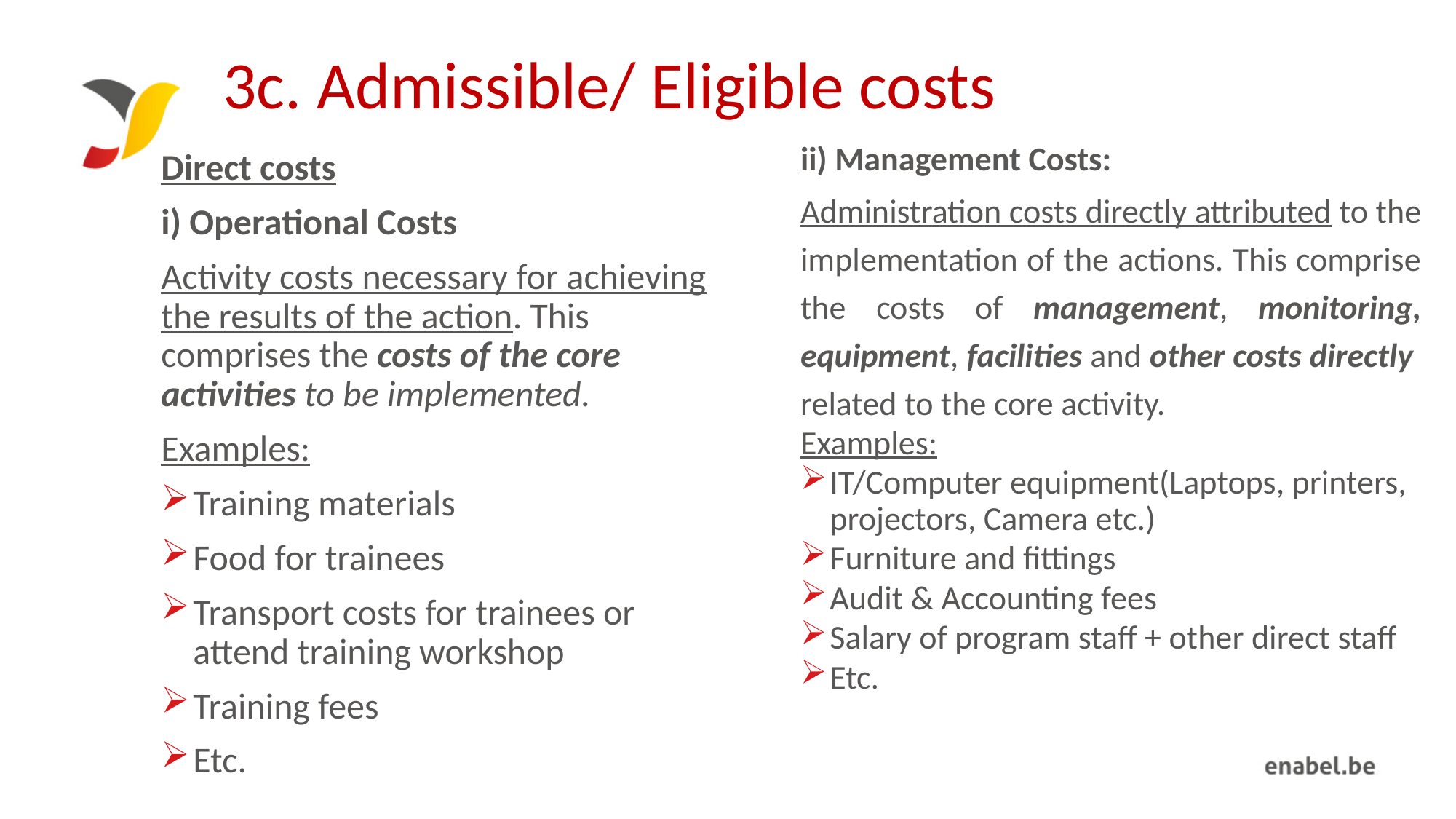

# 3c. Admissible/ Eligible costs

ii) Management Costs:
Administration costs directly attributed to the implementation of the actions. This comprise the costs of management, monitoring, equipment, facilities and other costs directly  related to the core activity.
Examples:
IT/Computer equipment(Laptops, printers, projectors, Camera etc.)
Furniture and fittings
Audit & Accounting fees
Salary of program staff + other direct staff
Etc.

Direct costs
i) Operational Costs
Activity costs necessary for achieving the results of the action. This comprises the costs of the core activities to be implemented.
Examples:
Training materials
Food for trainees
Transport costs for trainees or attend training workshop
Training fees
Etc.